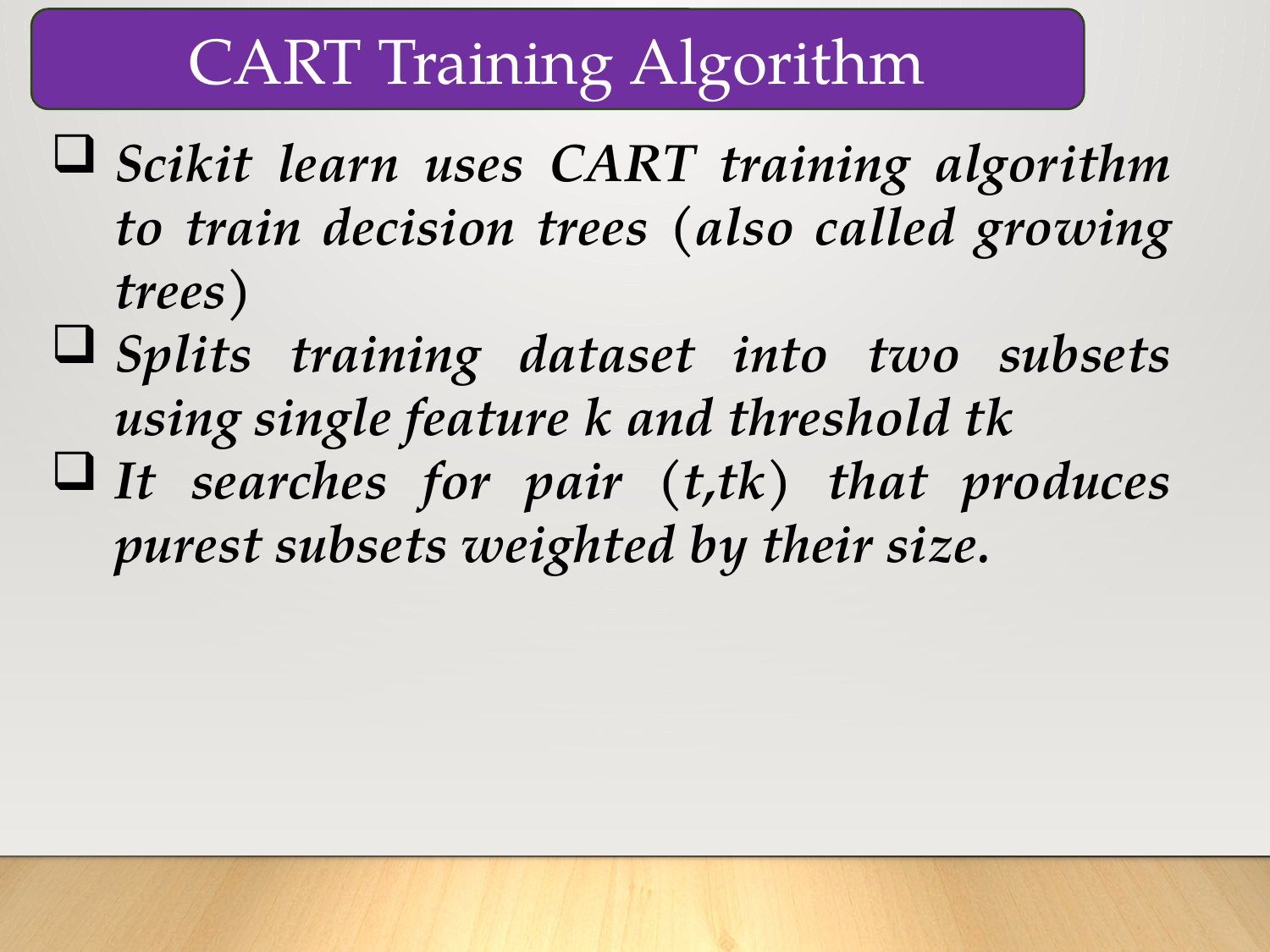

CART Training Algorithm
Scikit learn uses CART training algorithm to train decision trees (also called growing trees)
Splits training dataset into two subsets using single feature k and threshold tk
It searches for pair (t,tk) that produces purest subsets weighted by their size.